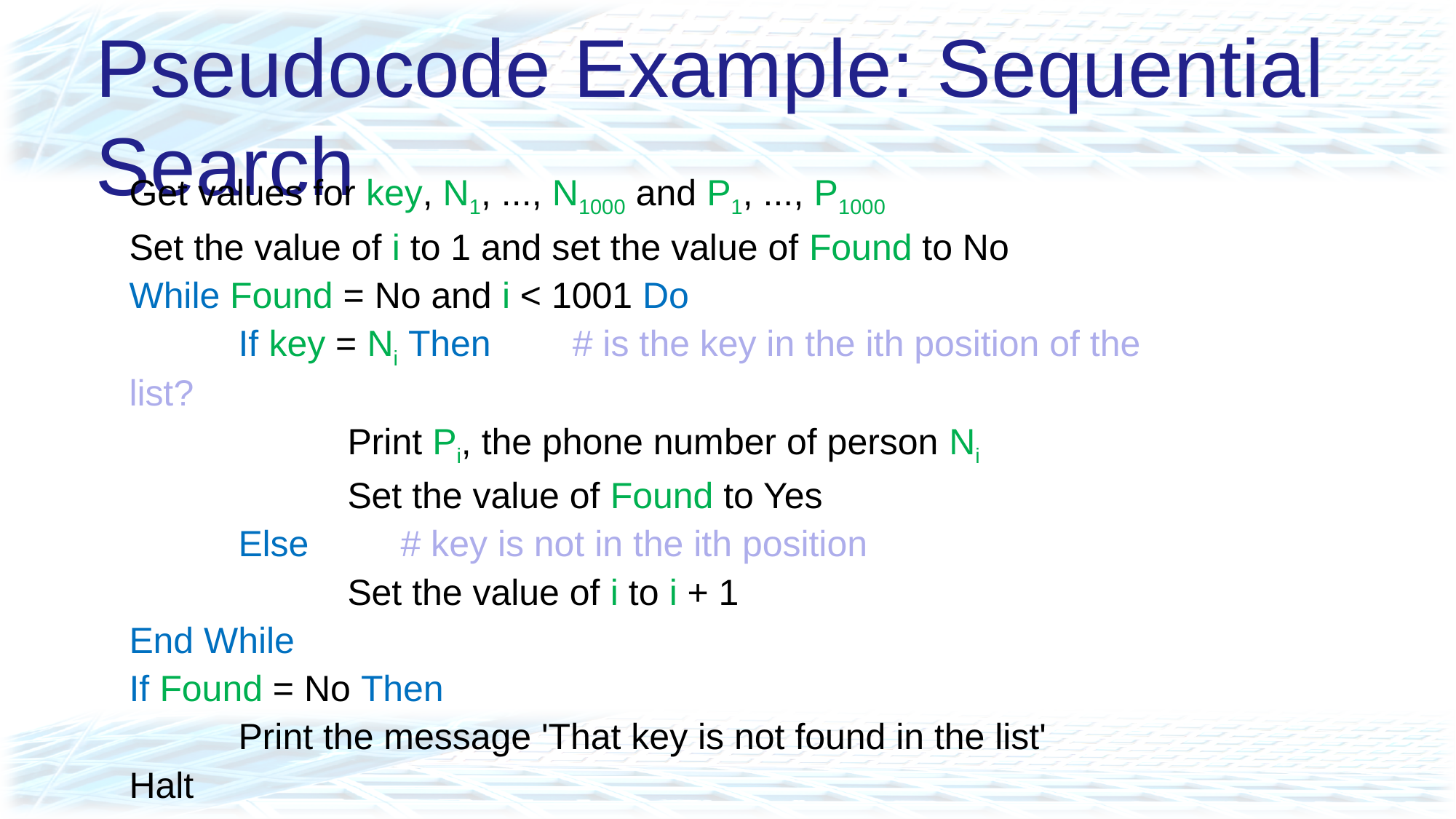

# Pseudocode Example: Sequential Search
Get values for key, N1, ..., N1000 and P1, ..., P1000
Set the value of i to 1 and set the value of Found to No
While Found = No and i < 1001 Do
	If key = Ni Then        # is the key in the ith position of the list?
		Print Pi, the phone number of person Ni
		Set the value of Found to Yes
	Else         # key is not in the ith position
		Set the value of i to i + 1
End While
If Found = No Then
	Print the message 'That key is not found in the list'
Halt